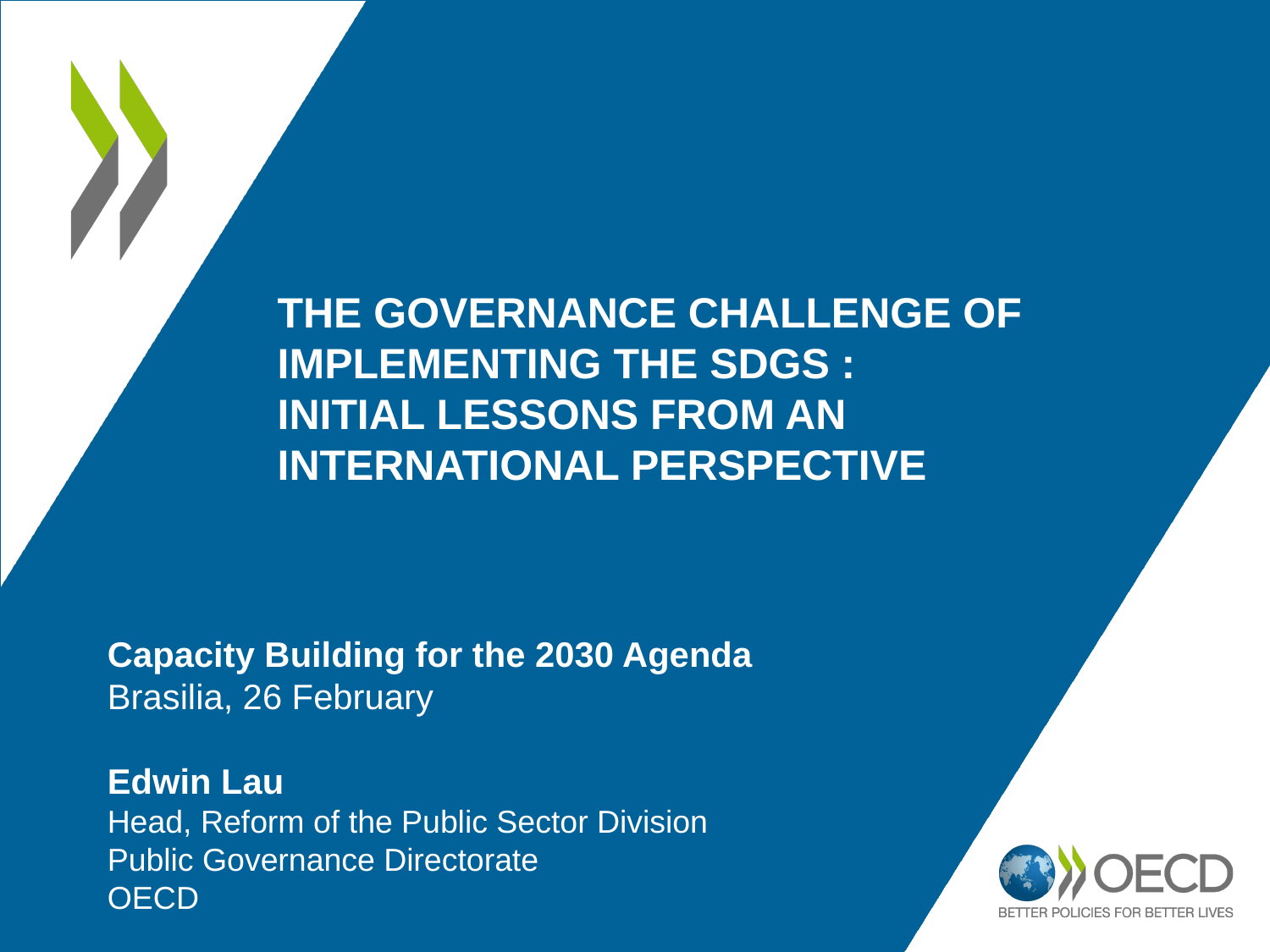

# The Governance Challenge of Implementing the SDGs : Initial Lessons from an international perspective
Capacity Building for the 2030 Agenda
Brasilia, 26 February

Edwin Lau
Head, Reform of the Public Sector Division
Public Governance Directorate
OECD